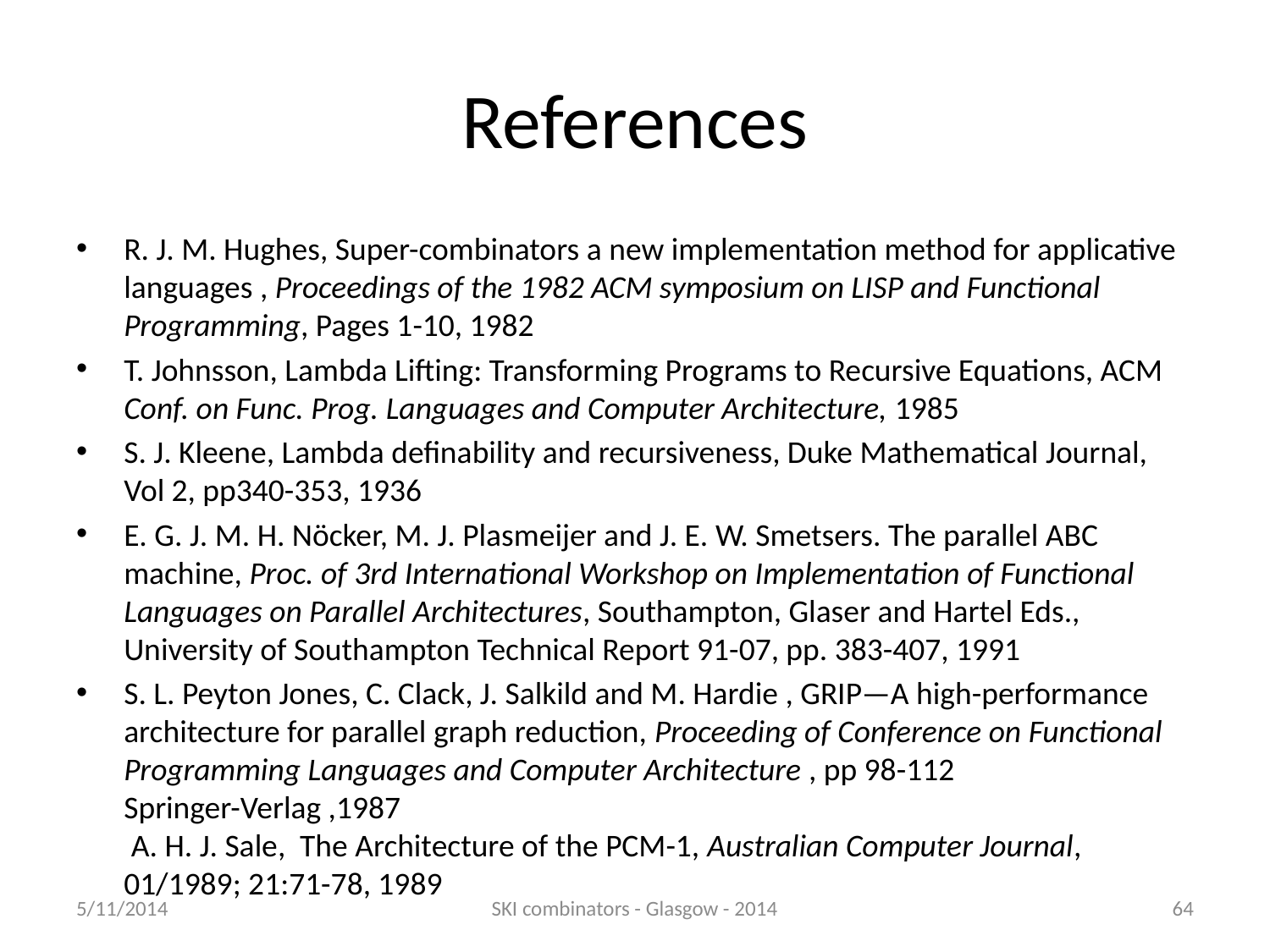

# References
R. J. M. Hughes, Super-combinators a new implementation method for applicative languages , Proceedings of the 1982 ACM symposium on LISP and Functional Programming, Pages 1-10, 1982
T. Johnsson, Lambda Lifting: Transforming Programs to Recursive Equations, ACM Conf. on Func. Prog. Languages and Computer Architecture, 1985
S. J. Kleene, Lambda definability and recursiveness, Duke Mathematical Journal, Vol 2, pp340-353, 1936
E. G. J. M. H. Nöcker, M. J. Plasmeijer and J. E. W. Smetsers. The parallel ABC machine, Proc. of 3rd International Workshop on Implementation of Functional Languages on Parallel Architectures, Southampton, Glaser and Hartel Eds., University of Southampton Technical Report 91-07, pp. 383-407, 1991
S. L. Peyton Jones, C. Clack, J. Salkild and M. Hardie , GRIP—A high-performance architecture for parallel graph reduction, Proceeding of Conference on Functional Programming Languages and Computer Architecture , pp 98-112
Springer-Verlag ,1987
 A. H. J. Sale,  The Architecture of the PCM-1, Australian Computer Journal, 01/1989; 21:71-78, 1989

5/11/2014
SKI combinators - Glasgow - 2014
64